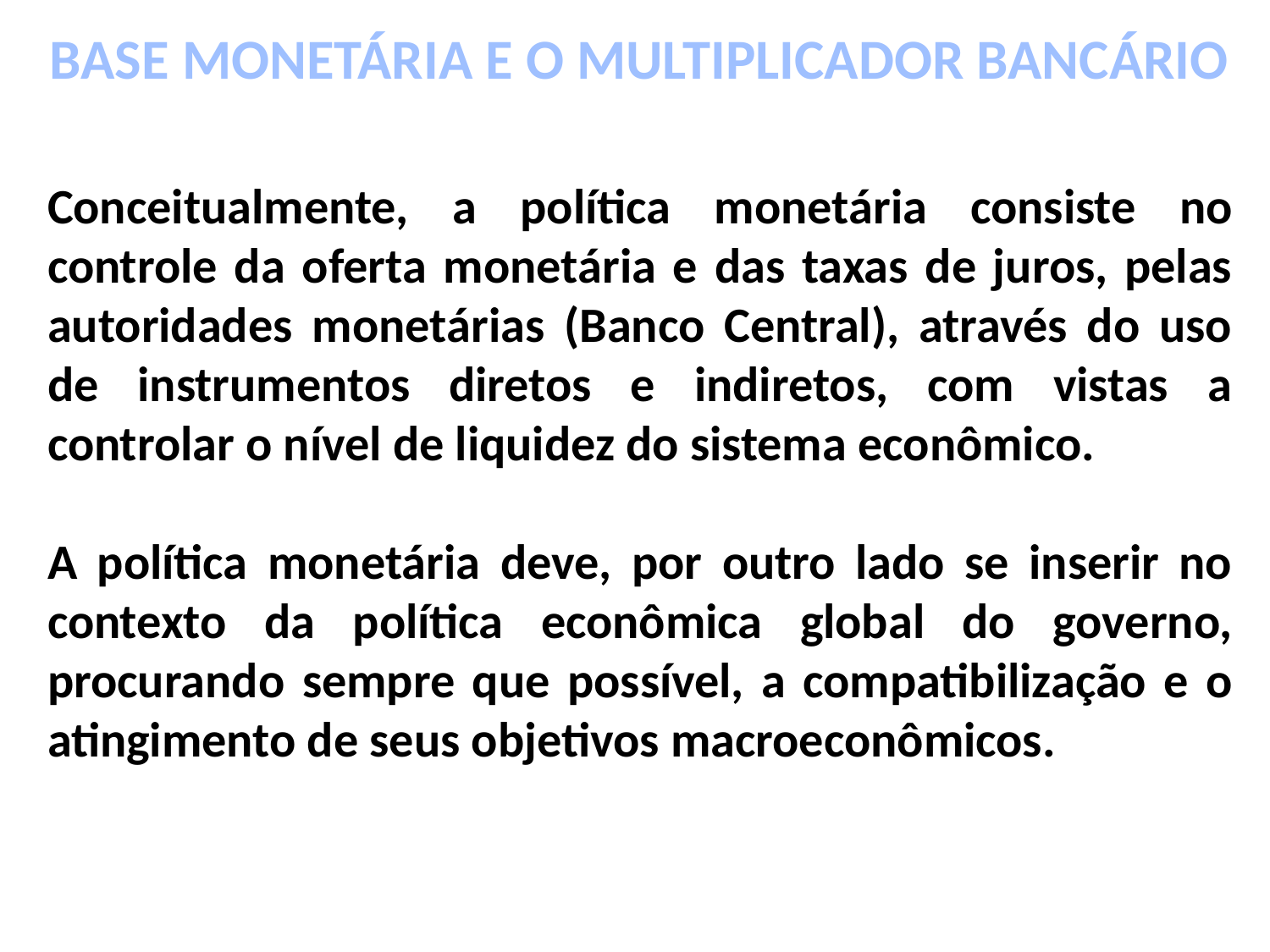

BASE MONETÁRIA E O MULTIPLICADOR BANCÁRIO

Conceitualmente, a política monetária consiste no controle da oferta monetária e das taxas de juros, pelas autoridades monetárias (Banco Central), através do uso de instrumentos diretos e indiretos, com vistas a controlar o nível de liquidez do sistema econômico.

A política monetária deve, por outro lado se inserir no contexto da política econômica global do governo, procurando sempre que possível, a compatibilização e o atingimento de seus objetivos macroeconômicos.